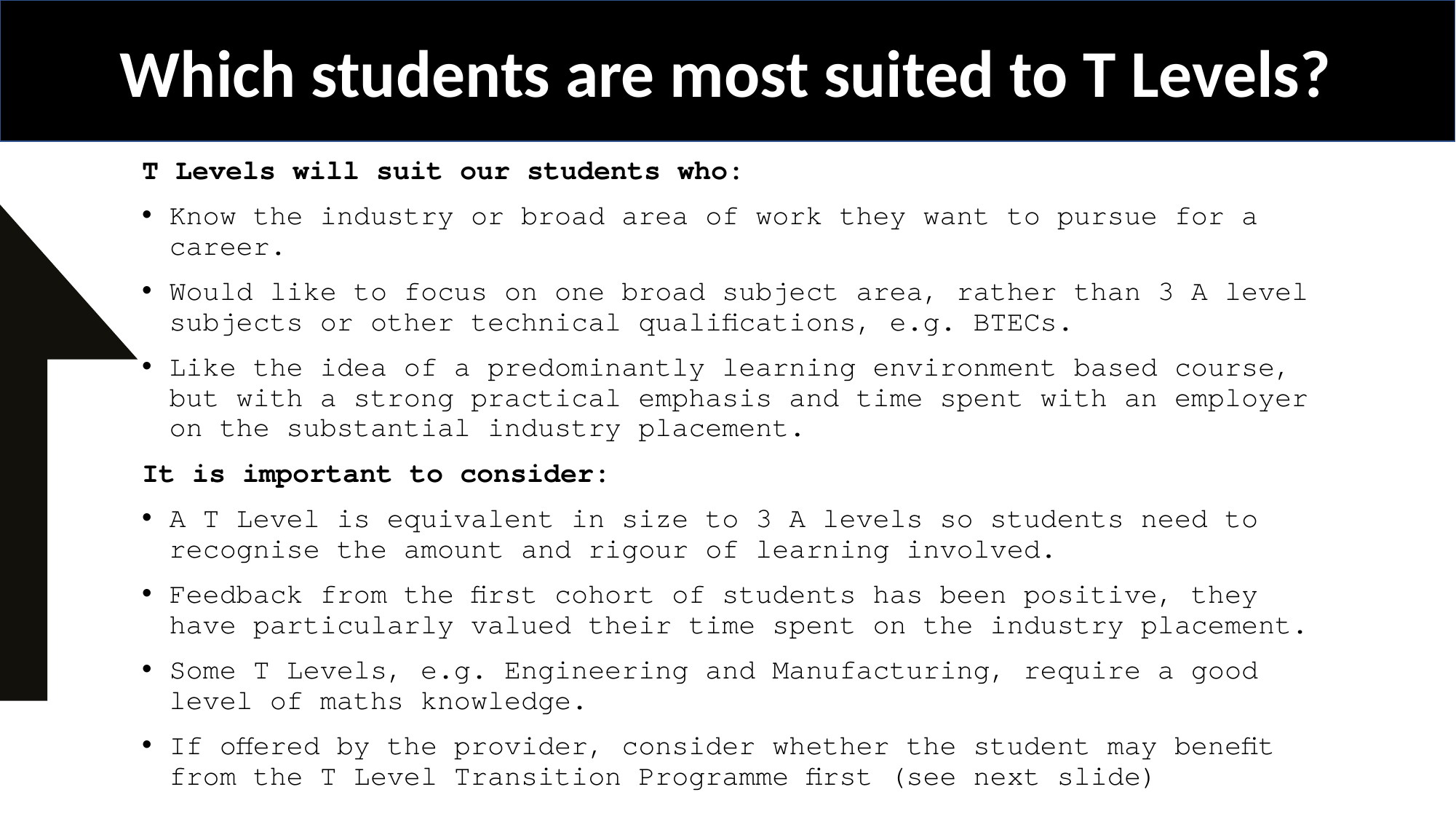

Which students are most suited to T Levels?
T Levels will suit our students who:
Know the industry or broad area of work they want to pursue for a career.
Would like to focus on one broad subject area, rather than 3 A level subjects or other technical qualifications, e.g. BTECs.
Like the idea of a predominantly learning environment based course, but with a strong practical emphasis and time spent with an employer on the substantial industry placement.
It is important to consider:
A T Level is equivalent in size to 3 A levels so students need to recognise the amount and rigour of learning involved.
Feedback from the first cohort of students has been positive, they have particularly valued their time spent on the industry placement.
Some T Levels, e.g. Engineering and Manufacturing, require a good level of maths knowledge.
If offered by the provider, consider whether the student may benefit from the T Level Transition Programme first (see next slide)